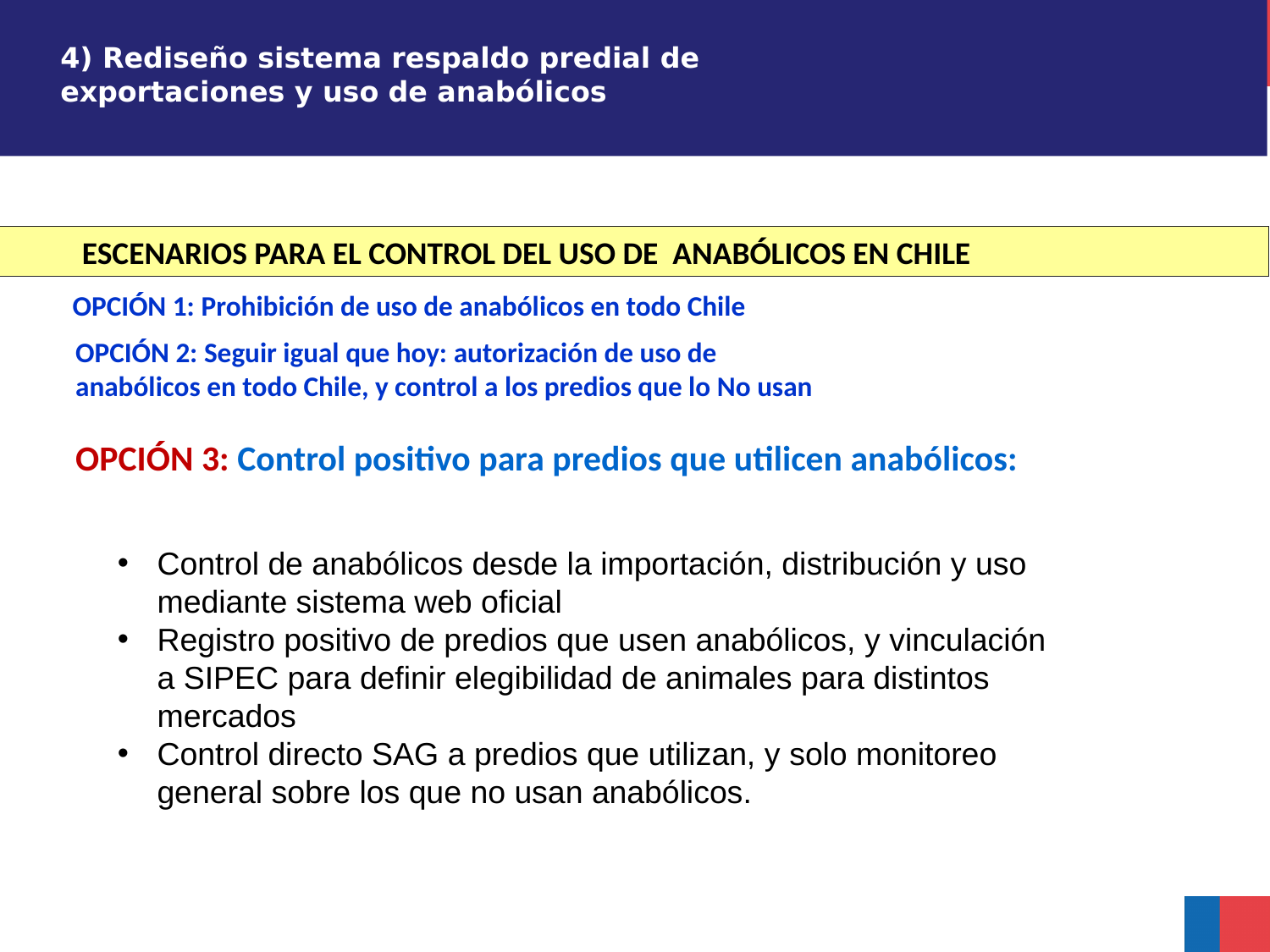

4) Rediseño sistema respaldo predial de
     exportaciones y uso de anabólicos
          ESCENARIOS PARA EL CONTROL DEL USO DE  ANABÓLICOS EN CHILE
OPCIÓN 1: Prohibición de uso de anabólicos en todo Chile
OPCIÓN 2: Seguir igual que hoy: autorización de uso de anabólicos en todo Chile, y control a los predios que lo No usan
OPCIÓN 3: Control positivo para predios que utilicen anabólicos:

Control de anabólicos desde la importación, distribución y uso mediante sistema web oficial
Registro positivo de predios que usen anabólicos, y vinculación a SIPEC para definir elegibilidad de animales para distintos mercados
Control directo SAG a predios que utilizan, y solo monitoreo general sobre los que no usan anabólicos.